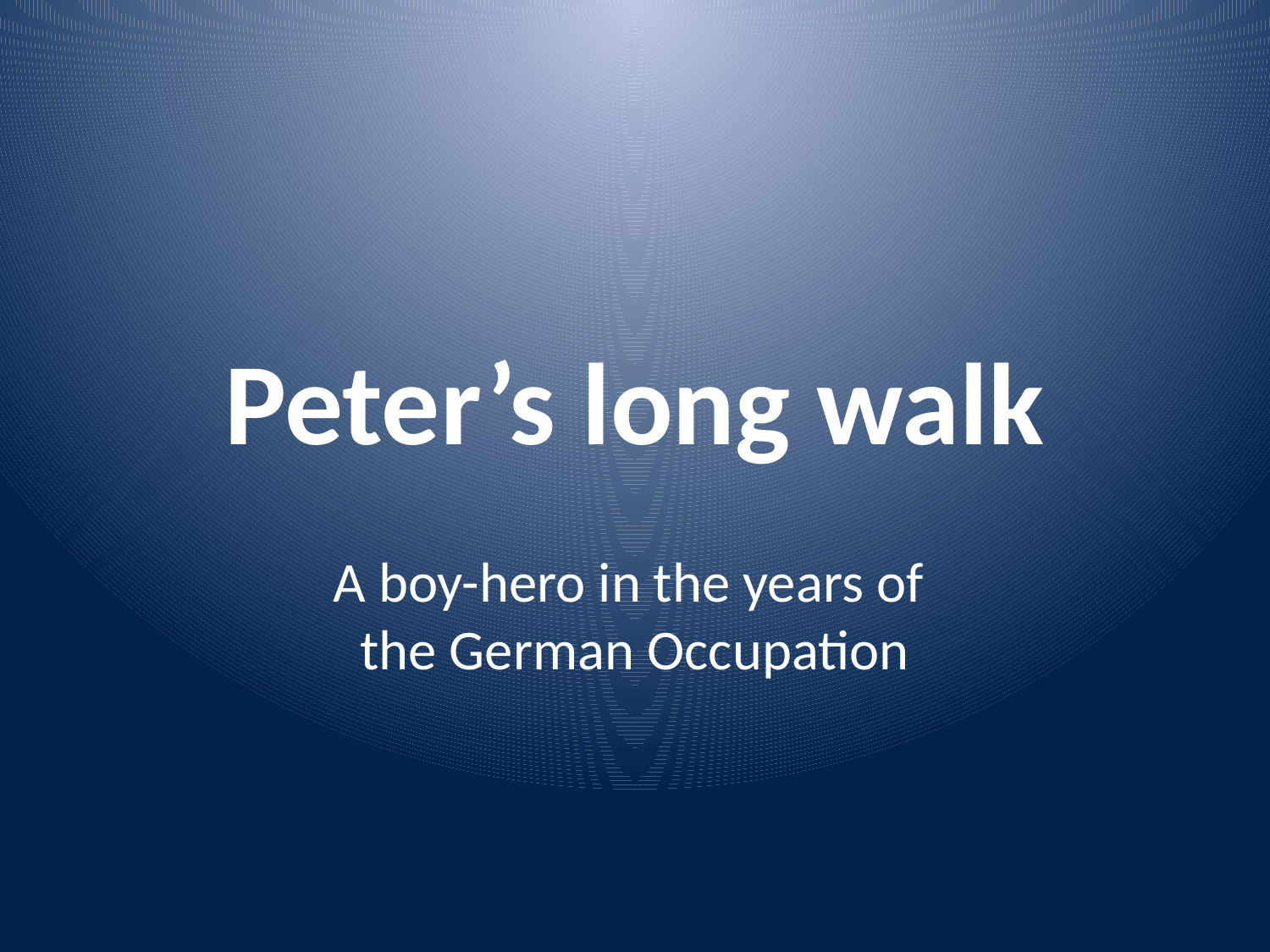

# Peter’s long walk
A boy-hero in the years of
the German Occupation